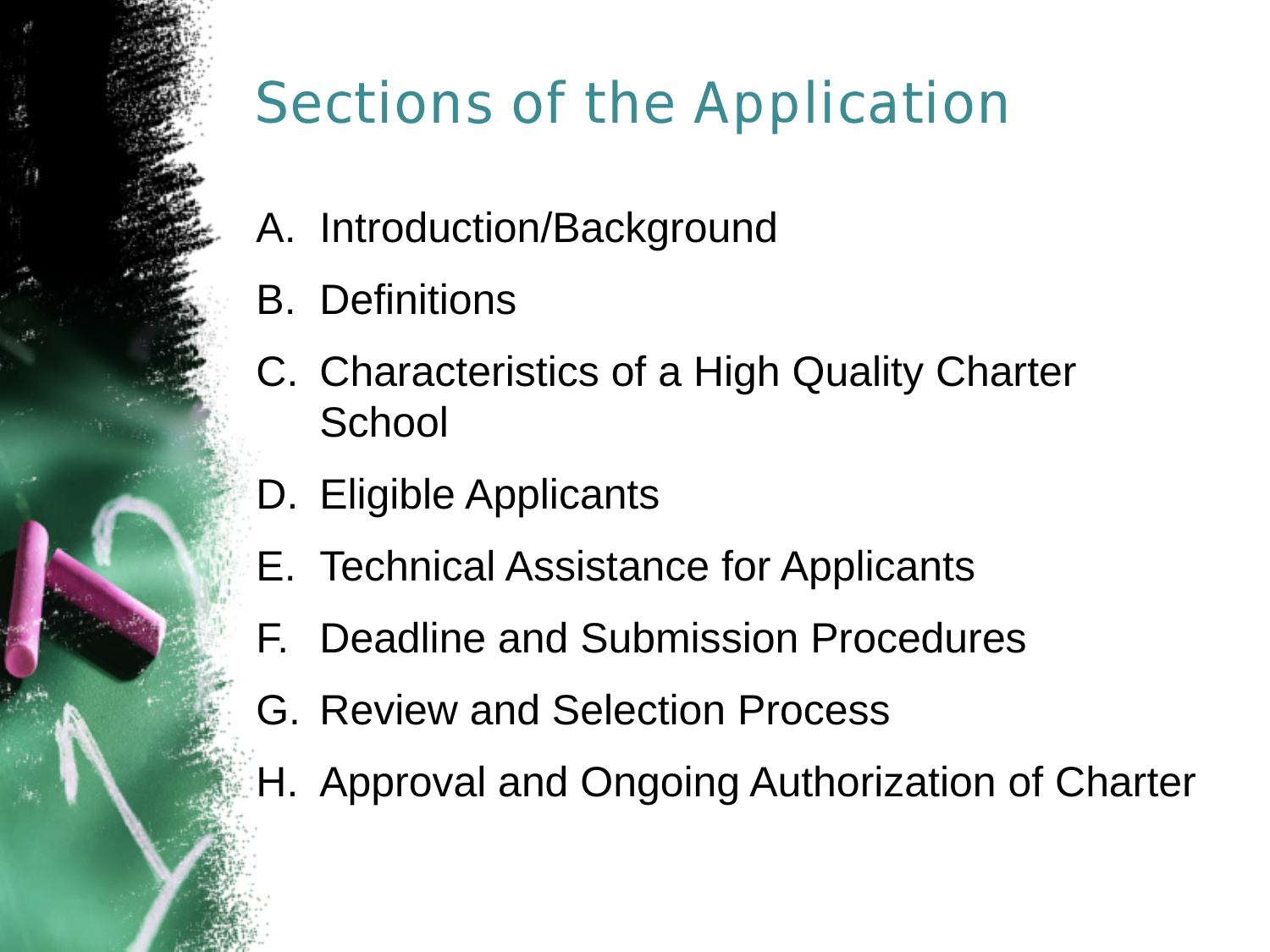

# Sections of the Application
Introduction/Background
Definitions
Characteristics of a High Quality Charter School
Eligible Applicants
Technical Assistance for Applicants
Deadline and Submission Procedures
Review and Selection Process
Approval and Ongoing Authorization of Charter